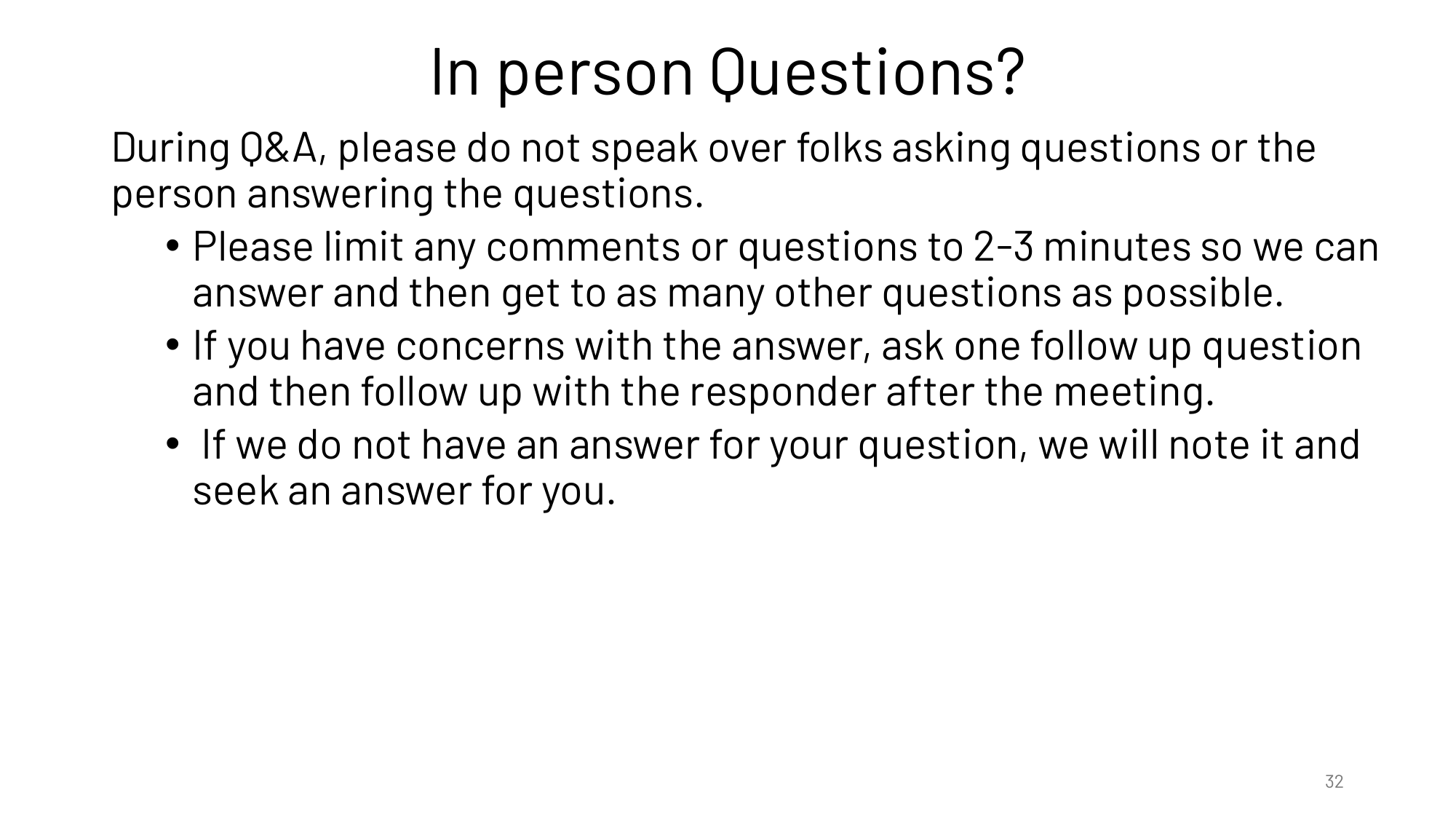

# In person Questions?
During Q&A, please do not speak over folks asking questions or the person answering the questions.
Please limit any comments or questions to 2-3 minutes so we can answer and then get to as many other questions as possible.
If you have concerns with the answer, ask one follow up question and then follow up with the responder after the meeting.
 If we do not have an answer for your question, we will note it and seek an answer for you.

32